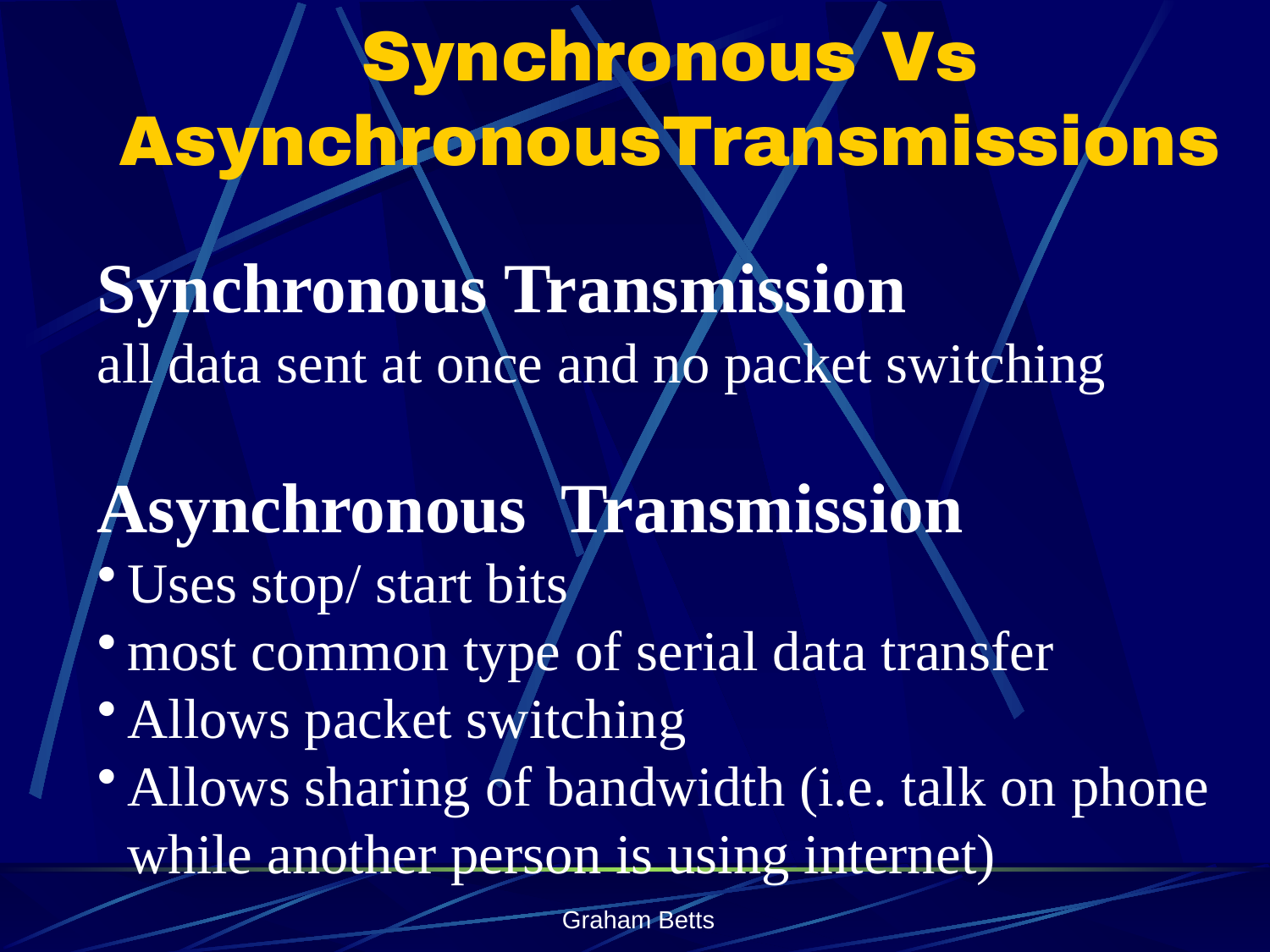

Synchronous Vs AsynchronousTransmissions

Synchronous Transmission
all data sent at once and no packet switching

Asynchronous  Transmission
Uses stop/ start bits
most common type of serial data transfer
Allows packet switching
Allows sharing of bandwidth (i.e. talk on phone while another person is using internet)
Graham Betts